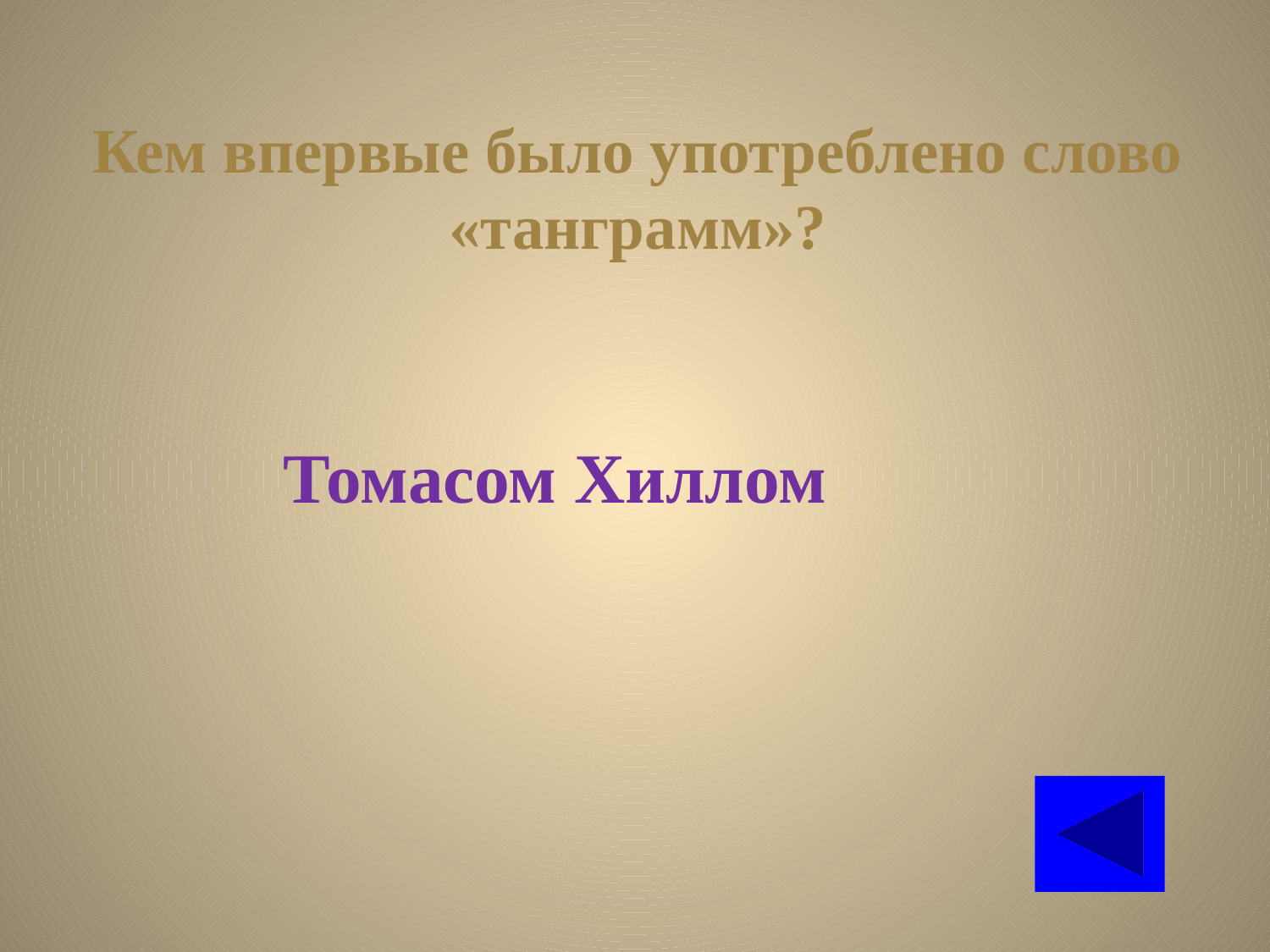

# Кем впервые было употреблено слово «танграмм»?
Томасом Хиллом